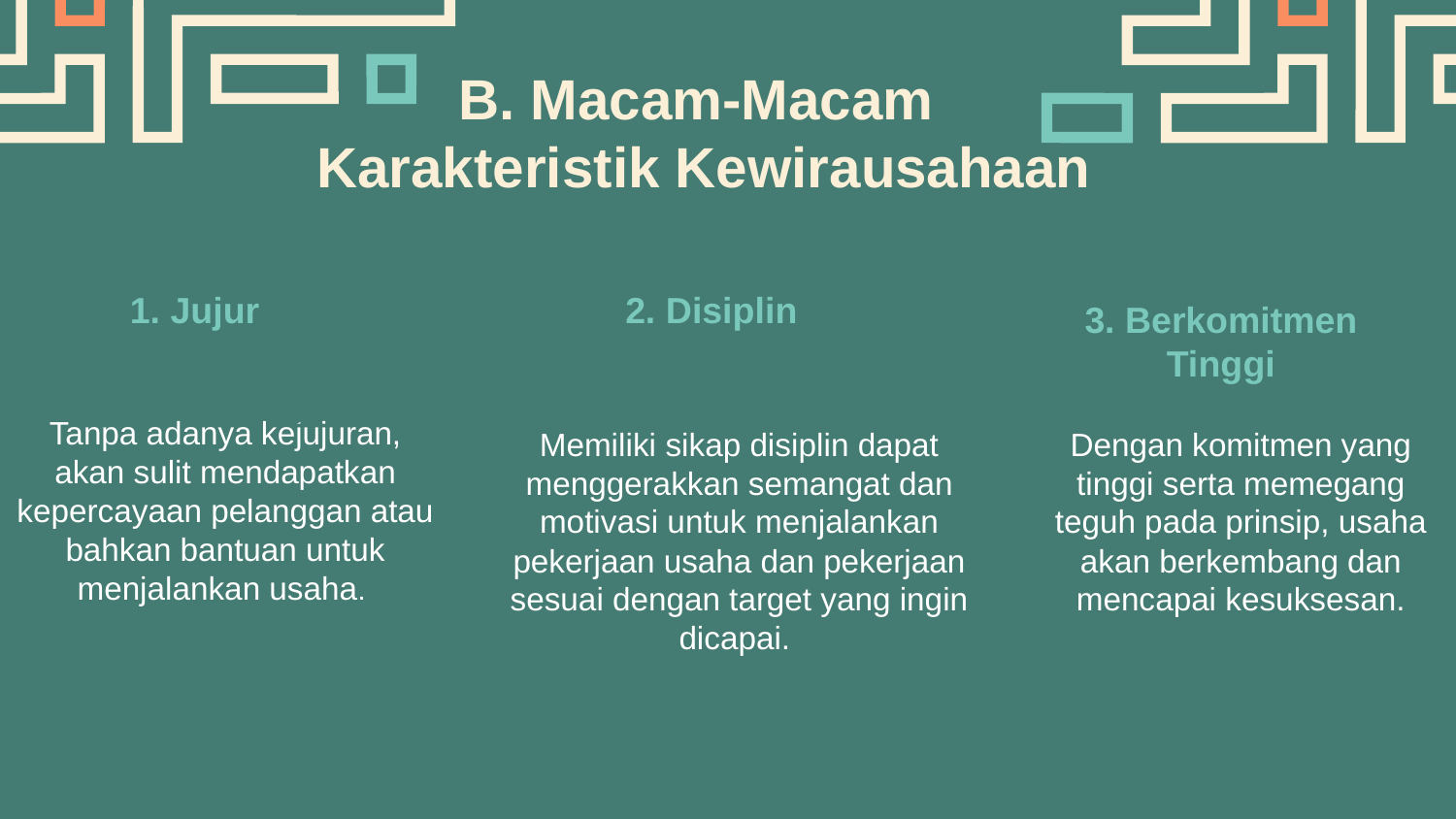

# B. Macam-Macam Karakteristik Kewirausahaan
2. Disiplin
1. Jujur
3. Berkomitmen Tinggi

Tanpa adanya kejujuran, akan sulit mendapatkan kepercayaan pelanggan atau bahkan bantuan untuk menjalankan usaha.
Memiliki sikap disiplin dapat menggerakkan semangat dan motivasi untuk menjalankan pekerjaan usaha dan pekerjaan sesuai dengan target yang ingin dicapai.
Dengan komitmen yang tinggi serta memegang teguh pada prinsip, usaha akan berkembang dan mencapai kesuksesan.